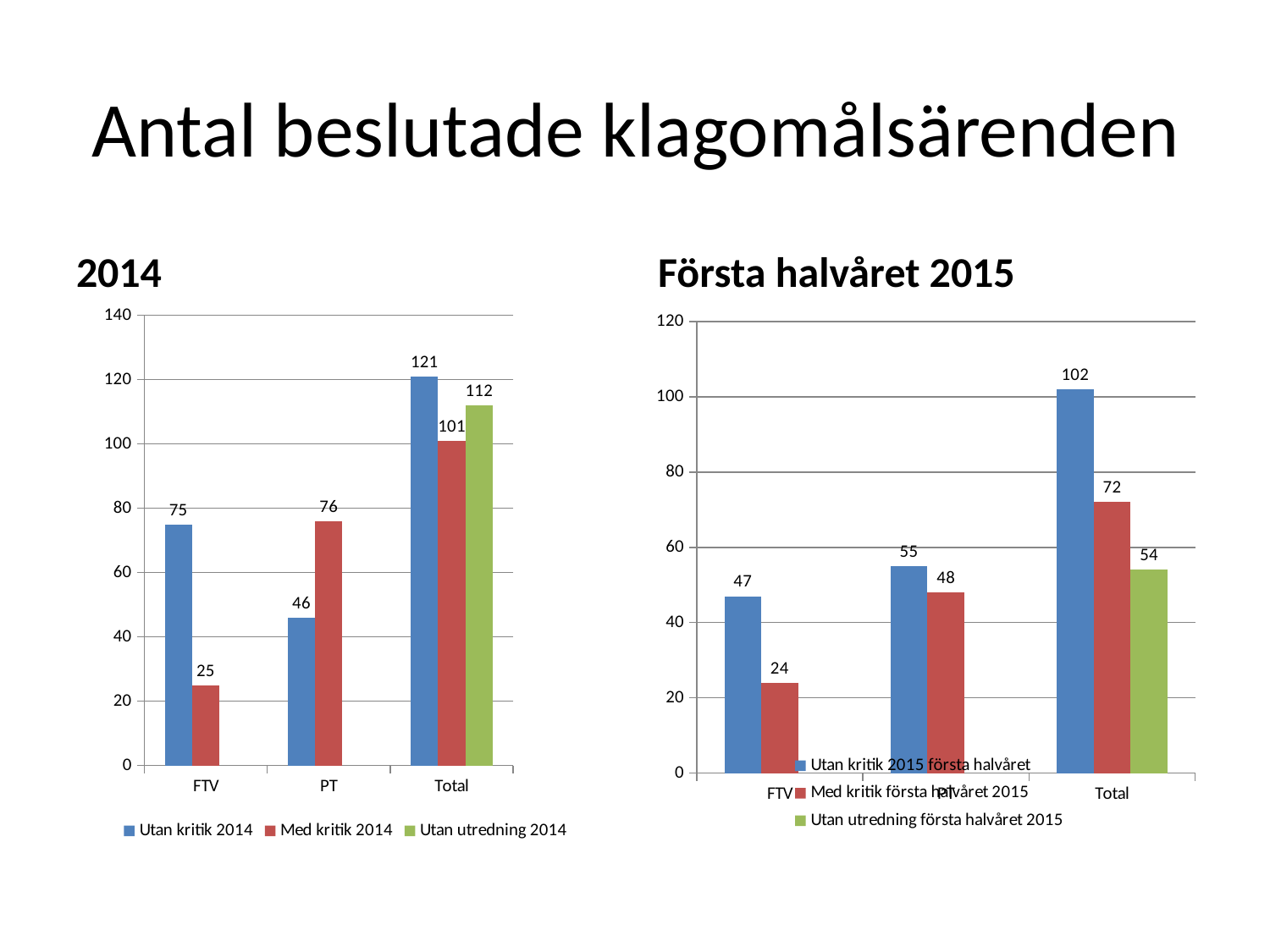

# Antal beslutade klagomålsärenden
2014
Första halvåret 2015

### Chart

| Category | Utan kritik 2014 | Med kritik 2014 | Utan utredning 2014 |
|---|---|---|---|
| FTV | 75.0 | 25.0 | None |
| PT | 46.0 | 76.0 | None |
| Total | 121.0 | 101.0 | 112.0 |

### Chart

| Category | Utan kritik 2015 första halvåret | Med kritik första halvåret 2015 | Utan utredning första halvåret 2015 |
|---|---|---|---|
| FTV | 47.0 | 24.0 | None |
| PT | 55.0 | 48.0 | None |
| Total | 102.0 | 72.0 | 54.0 |